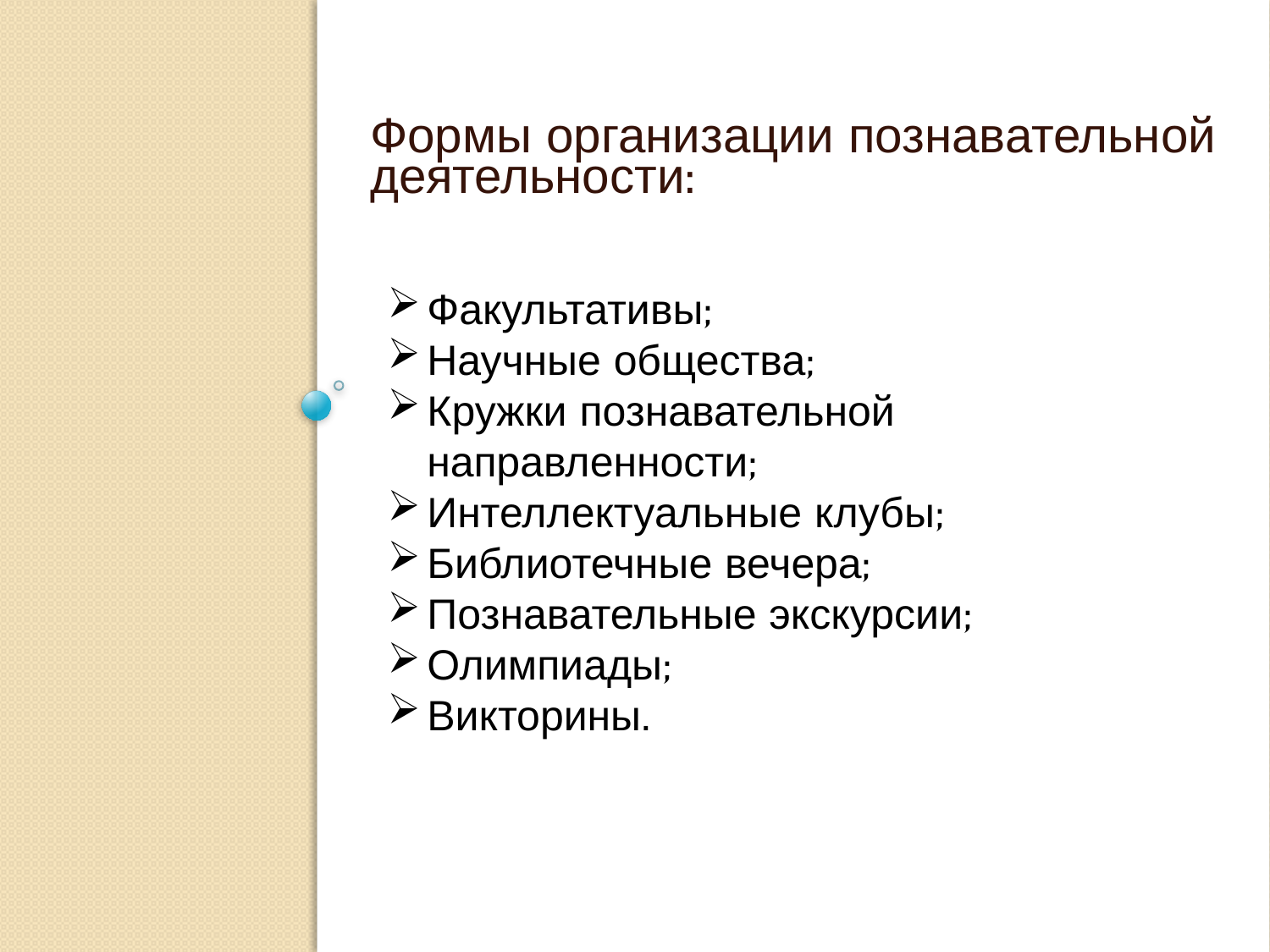

Формы организации познавательной деятельности:
Факультативы;
Научные общества;
Кружки познавательной направленности;
Интеллектуальные клубы;
Библиотечные вечера;
Познавательные экскурсии;
Олимпиады;
Викторины.